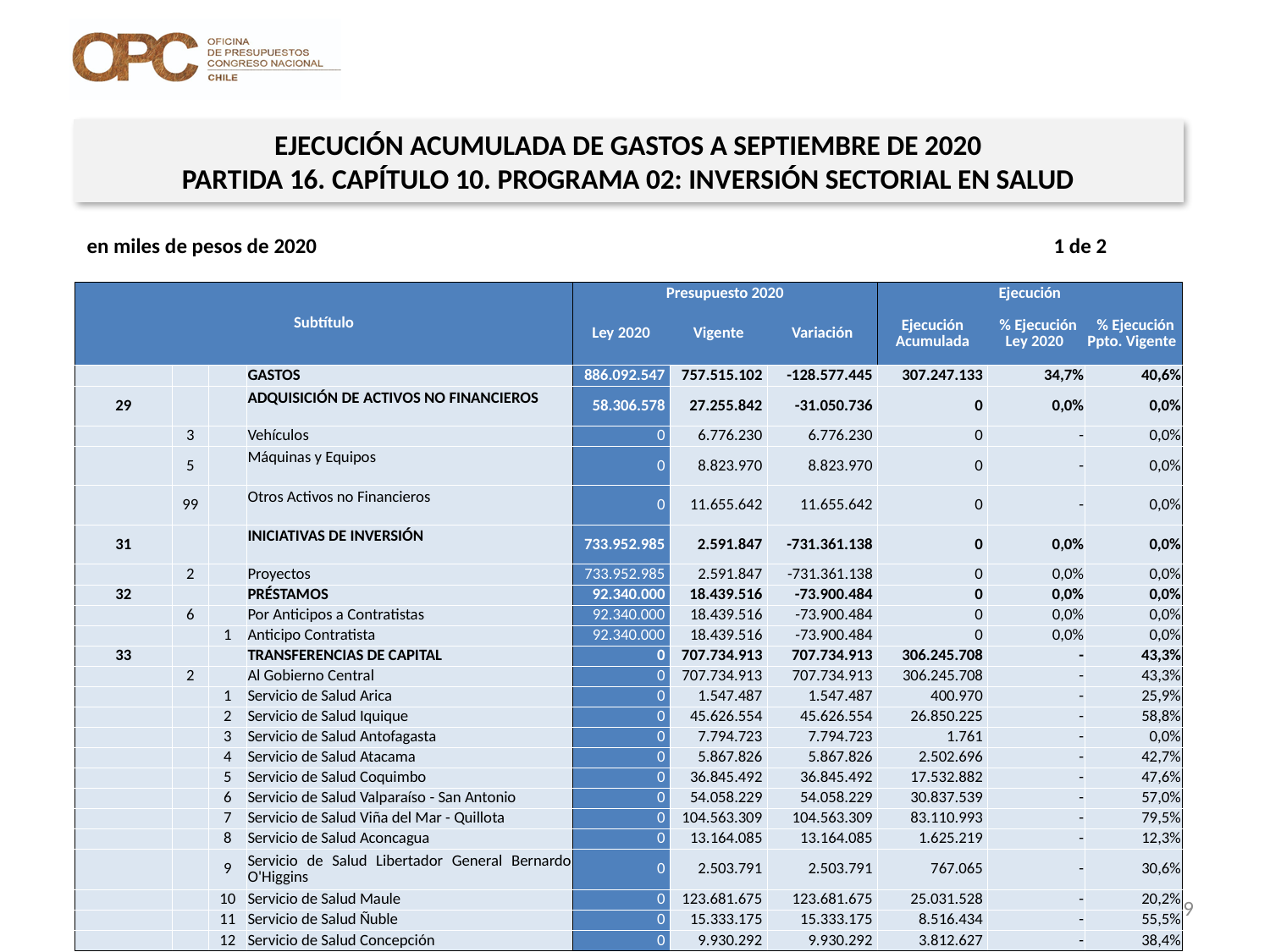

EJECUCIÓN ACUMULADA DE GASTOS A SEPTIEMBRE DE 2020
PARTIDA 16. CAPÍTULO 10. PROGRAMA 02: INVERSIÓN SECTORIAL EN SALUD
en miles de pesos de 2020                                                                                                                                                        1 de 2
| Subtítulo |  |  |  | Presupuesto 2020 |  |  | Ejecución |  |  |
| --- | --- | --- | --- | --- | --- | --- | --- | --- | --- |
|  |  |  |  | Ley 2020 | Vigente | Variación | Ejecución Acumulada | % Ejecución Ley 2020 | % Ejecución Ppto. Vigente |
|  |  |  | GASTOS | 886.092.547 | 757.515.102 | -128.577.445 | 307.247.133 | 34,7% | 40,6% |
| 29 |  |  | ADQUISICIÓN DE ACTIVOS NO FINANCIEROS | 58.306.578 | 27.255.842 | -31.050.736 | 0 | 0,0% | 0,0% |
|  | 3 |  | Vehículos | 0 | 6.776.230 | 6.776.230 | 0 | - | 0,0% |
|  | 5 |  | Máquinas y Equipos | 0 | 8.823.970 | 8.823.970 | 0 | - | 0,0% |
|  | 99 |  | Otros Activos no Financieros | 0 | 11.655.642 | 11.655.642 | 0 | - | 0,0% |
| 31 |  |  | INICIATIVAS DE INVERSIÓN | 733.952.985 | 2.591.847 | -731.361.138 | 0 | 0,0% | 0,0% |
|  | 2 |  | Proyectos | 733.952.985 | 2.591.847 | -731.361.138 | 0 | 0,0% | 0,0% |
| 32 |  |  | PRÉSTAMOS | 92.340.000 | 18.439.516 | -73.900.484 | 0 | 0,0% | 0,0% |
|  | 6 |  | Por Anticipos a Contratistas | 92.340.000 | 18.439.516 | -73.900.484 | 0 | 0,0% | 0,0% |
|  |  | 1 | Anticipo Contratista | 92.340.000 | 18.439.516 | -73.900.484 | 0 | 0,0% | 0,0% |
| 33 |  |  | TRANSFERENCIAS DE CAPITAL | 0 | 707.734.913 | 707.734.913 | 306.245.708 | - | 43,3% |
|  | 2 |  | Al Gobierno Central | 0 | 707.734.913 | 707.734.913 | 306.245.708 | - | 43,3% |
|  |  | 1 | Servicio de Salud Arica | 0 | 1.547.487 | 1.547.487 | 400.970 | - | 25,9% |
|  |  | 2 | Servicio de Salud Iquique | 0 | 45.626.554 | 45.626.554 | 26.850.225 | - | 58,8% |
|  |  | 3 | Servicio de Salud Antofagasta | 0 | 7.794.723 | 7.794.723 | 1.761 | - | 0,0% |
|  |  | 4 | Servicio de Salud Atacama | 0 | 5.867.826 | 5.867.826 | 2.502.696 | - | 42,7% |
|  |  | 5 | Servicio de Salud Coquimbo | 0 | 36.845.492 | 36.845.492 | 17.532.882 | - | 47,6% |
|  |  | 6 | Servicio de Salud Valparaíso - San Antonio | 0 | 54.058.229 | 54.058.229 | 30.837.539 | - | 57,0% |
|  |  | 7 | Servicio de Salud Viña del Mar - Quillota | 0 | 104.563.309 | 104.563.309 | 83.110.993 | - | 79,5% |
|  |  | 8 | Servicio de Salud Aconcagua | 0 | 13.164.085 | 13.164.085 | 1.625.219 | - | 12,3% |
|  |  | 9 | Servicio de Salud Libertador General Bernardo O'Higgins | 0 | 2.503.791 | 2.503.791 | 767.065 | - | 30,6% |
|  |  | 10 | Servicio de Salud Maule | 0 | 123.681.675 | 123.681.675 | 25.031.528 | - | 20,2% |
|  |  | 11 | Servicio de Salud Ñuble | 0 | 15.333.175 | 15.333.175 | 8.516.434 | - | 55,5% |
|  |  | 12 | Servicio de Salud Concepción | 0 | 9.930.292 | 9.930.292 | 3.812.627 | - | 38,4% |
29